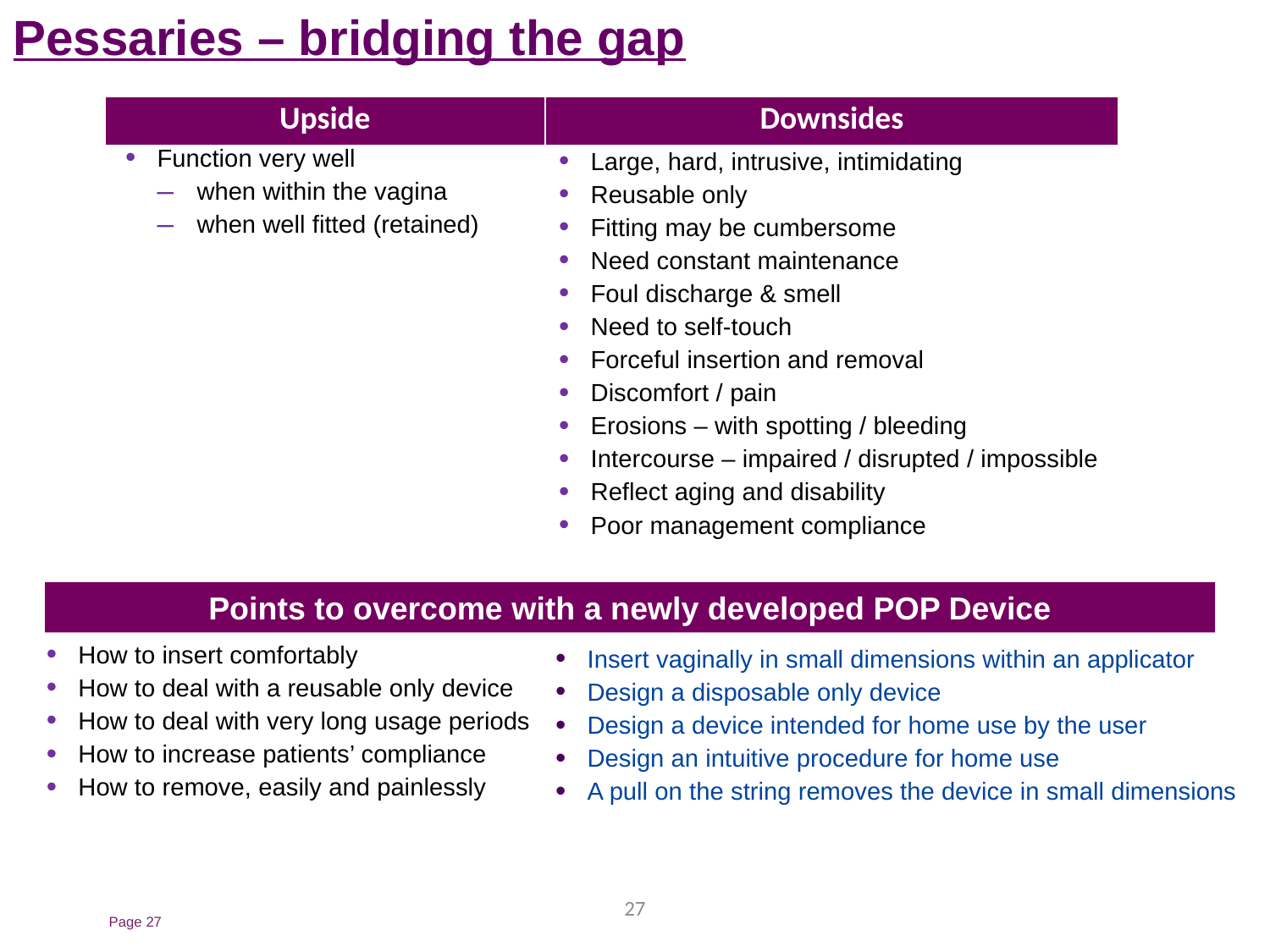

Pessaries – bridging the gap
| Upside | Downsides |
| --- | --- |
Function very well
when within the vagina
when well fitted (retained)
Large, hard, intrusive, intimidating
Reusable only
Fitting may be cumbersome
Need constant maintenance
Foul discharge & smell
Need to self-touch
Forceful insertion and removal
Discomfort / pain
Erosions – with spotting / bleeding
Intercourse – impaired / disrupted / impossible
Reflect aging and disability
Poor management compliance
Points to overcome with a newly developed POP Device
How to insert comfortably
How to deal with a reusable only device
How to deal with very long usage periods
How to increase patients’ compliance
How to remove, easily and painlessly
Insert vaginally in small dimensions within an applicator
Design a disposable only device
Design a device intended for home use by the user
Design an intuitive procedure for home use
A pull on the string removes the device in small dimensions

27